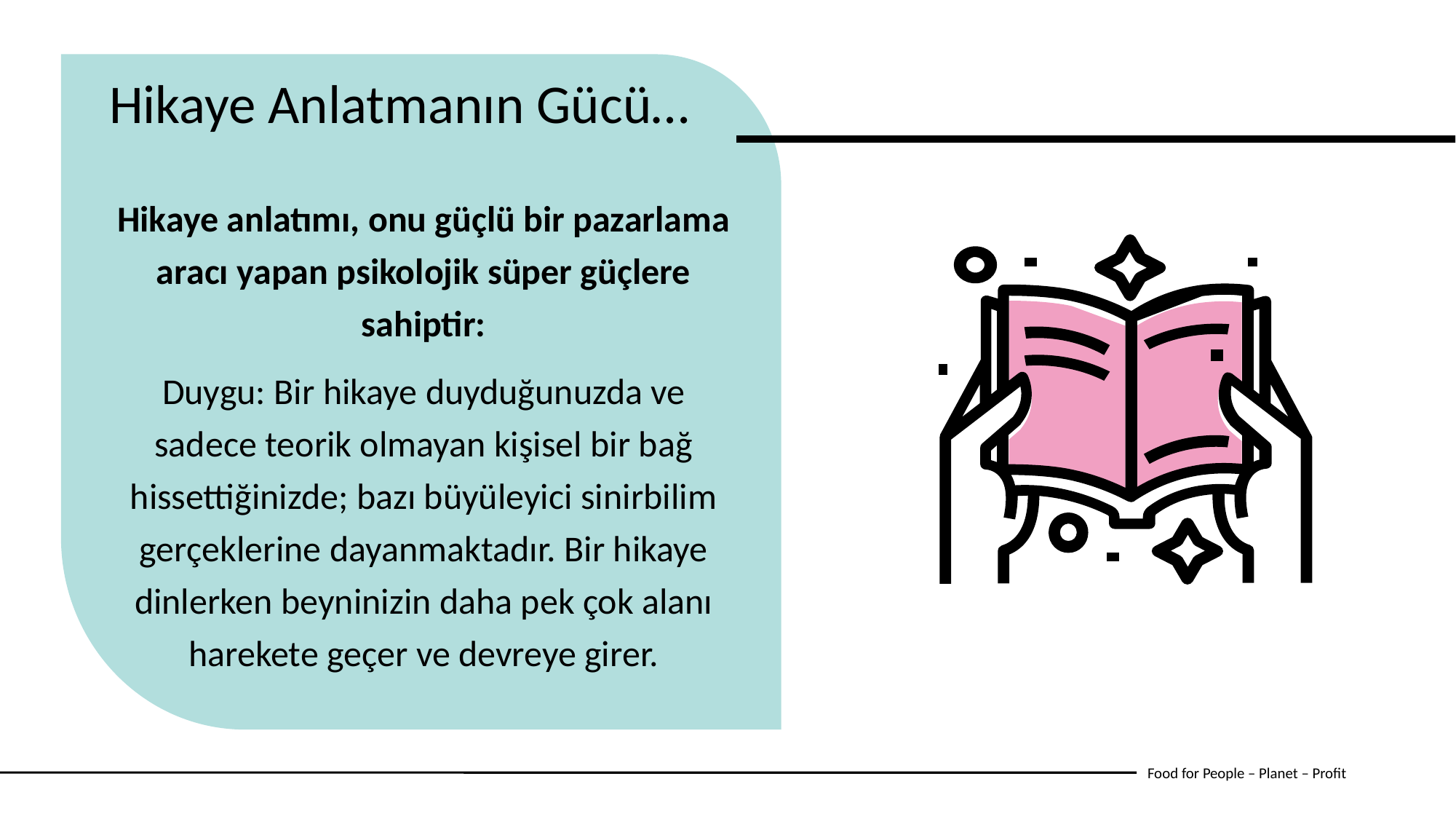

Hikaye Anlatmanın Gücü…

Hikaye anlatımı, onu güçlü bir pazarlama aracı yapan psikolojik süper güçlere sahiptir:
Duygu: Bir hikaye duyduğunuzda ve sadece teorik olmayan kişisel bir bağ hissettiğinizde; bazı büyüleyici sinirbilim gerçeklerine dayanmaktadır. Bir hikaye dinlerken beyninizin daha pek çok alanı harekete geçer ve devreye girer.